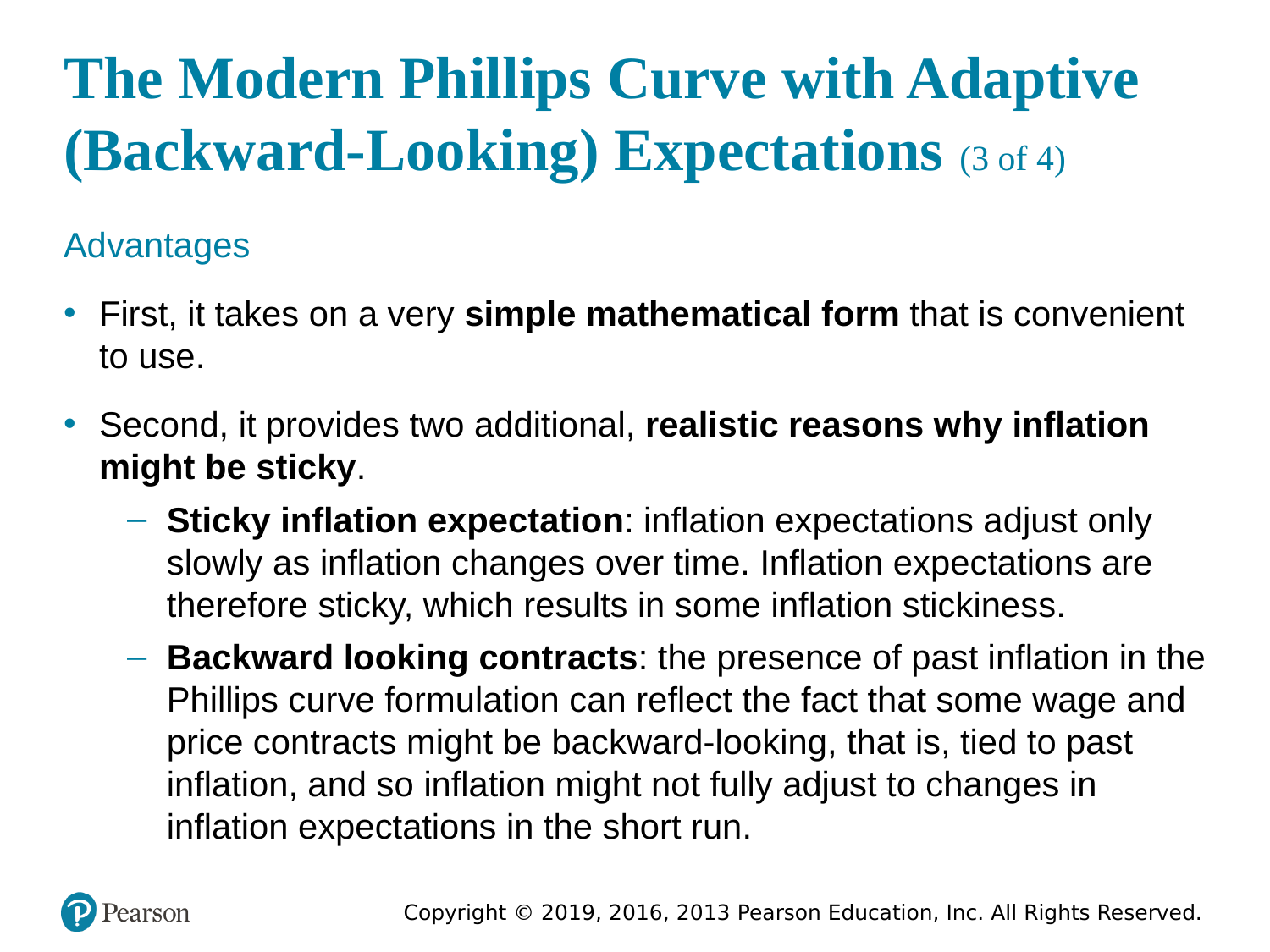

# The Modern Phillips Curve with Adaptive (Backward-Looking) Expectations (3 of 4)
Advantages
First, it takes on a very simple mathematical form that is convenient to use.
Second, it provides two additional, realistic reasons why inflation might be sticky.
Sticky inflation expectation: inflation expectations adjust only slowly as inflation changes over time. Inflation expectations are therefore sticky, which results in some inflation stickiness.
Backward looking contracts: the presence of past inflation in the Phillips curve formulation can reflect the fact that some wage and price contracts might be backward-looking, that is, tied to past inflation, and so inflation might not fully adjust to changes in inflation expectations in the short run.